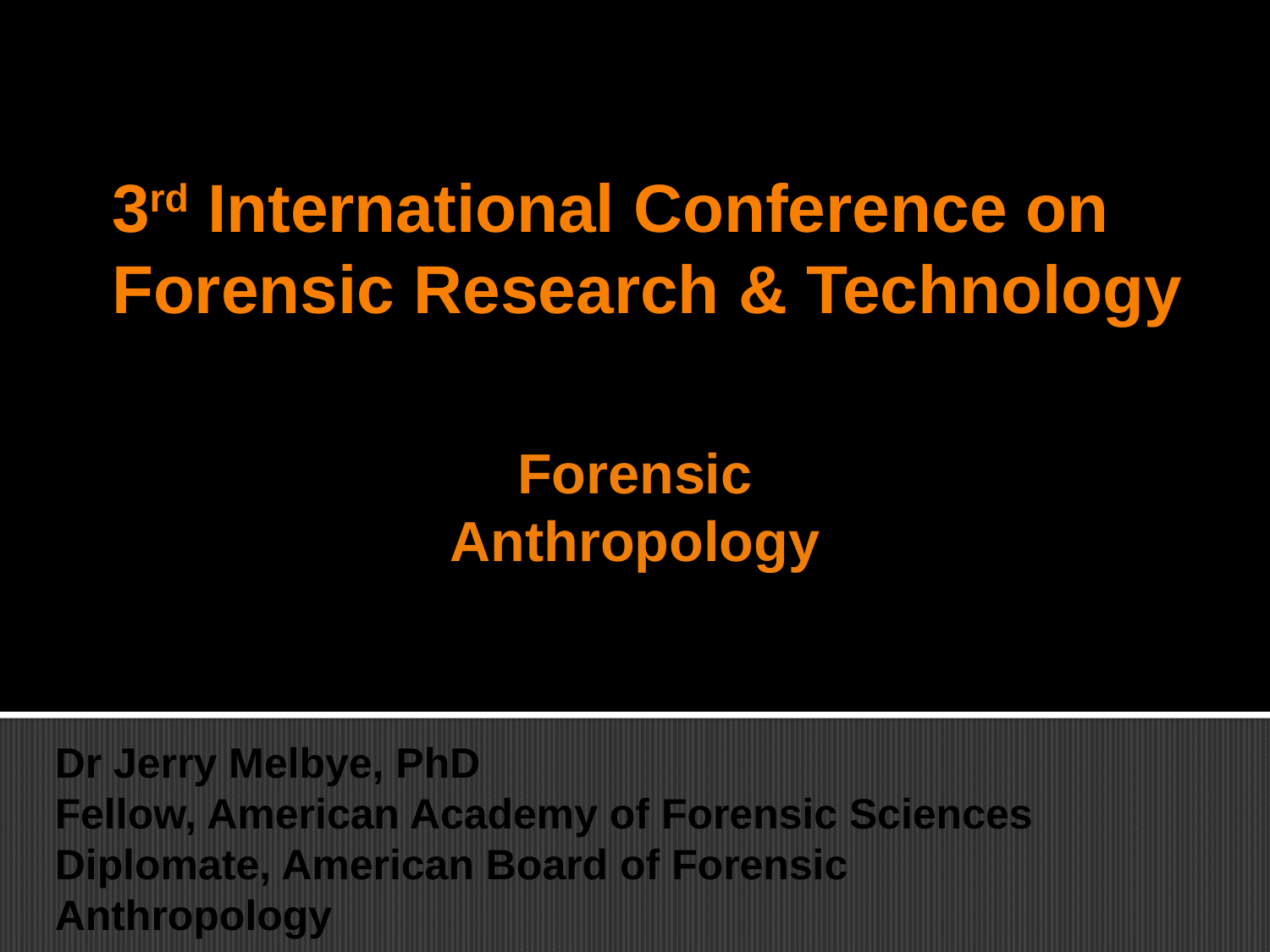

# 3rd International Conference on Forensic Research & Technology
Forensic Anthropology
Dr Jerry Melbye, PhD
Fellow, American Academy of Forensic Sciences
Diplomate, American Board of Forensic Anthropology